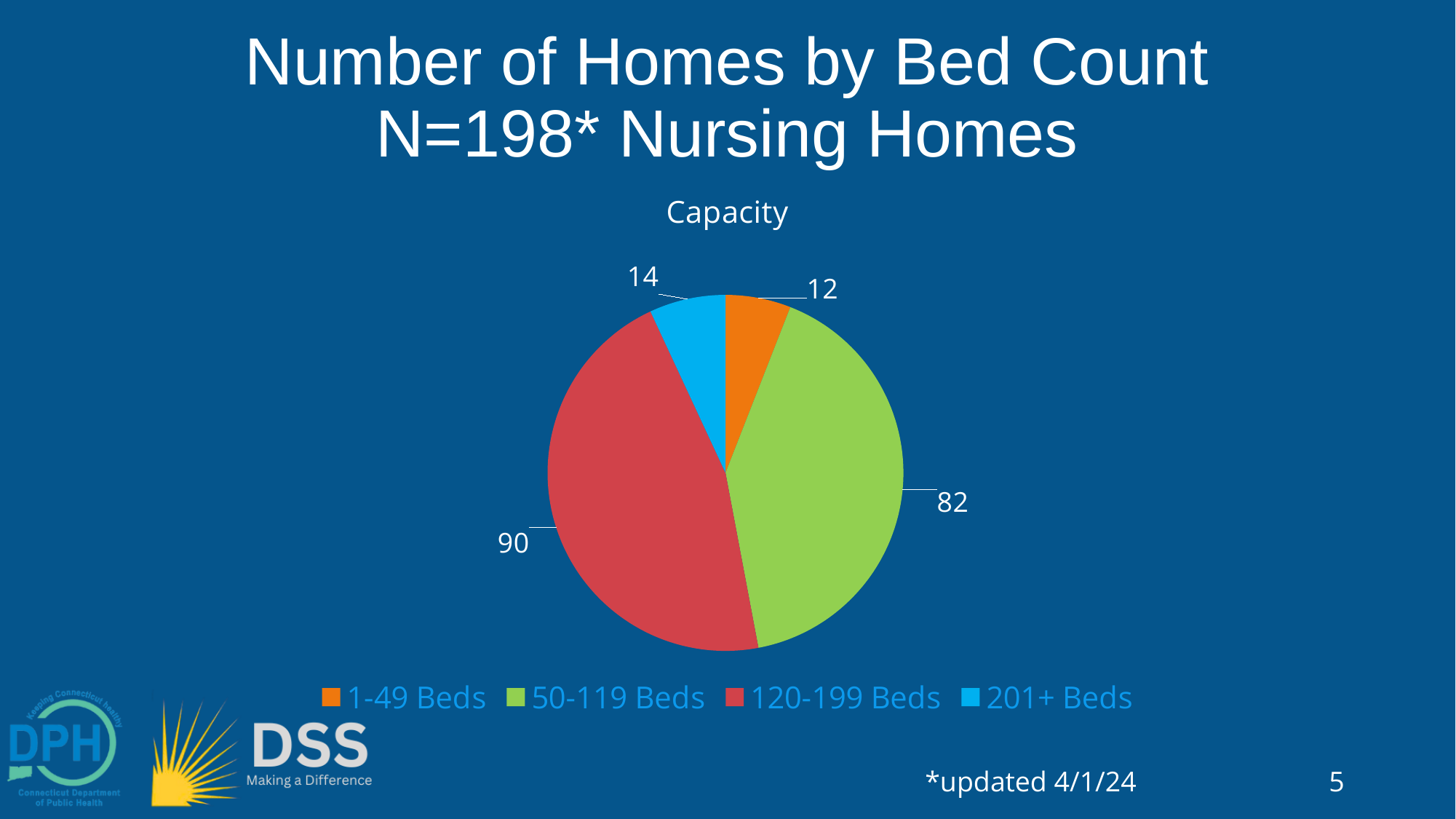

# Number of Homes by Bed Count N=198* Nursing Homes

### Chart:

| Category | Capacity |
|---|---|
| 1-49 Beds | 12.0 |
| 50-119 Beds | 83.0 |
| 120-199 Beds | 93.0 |
| 201+ Beds | 14.0 |
*updated 4/1/24
5